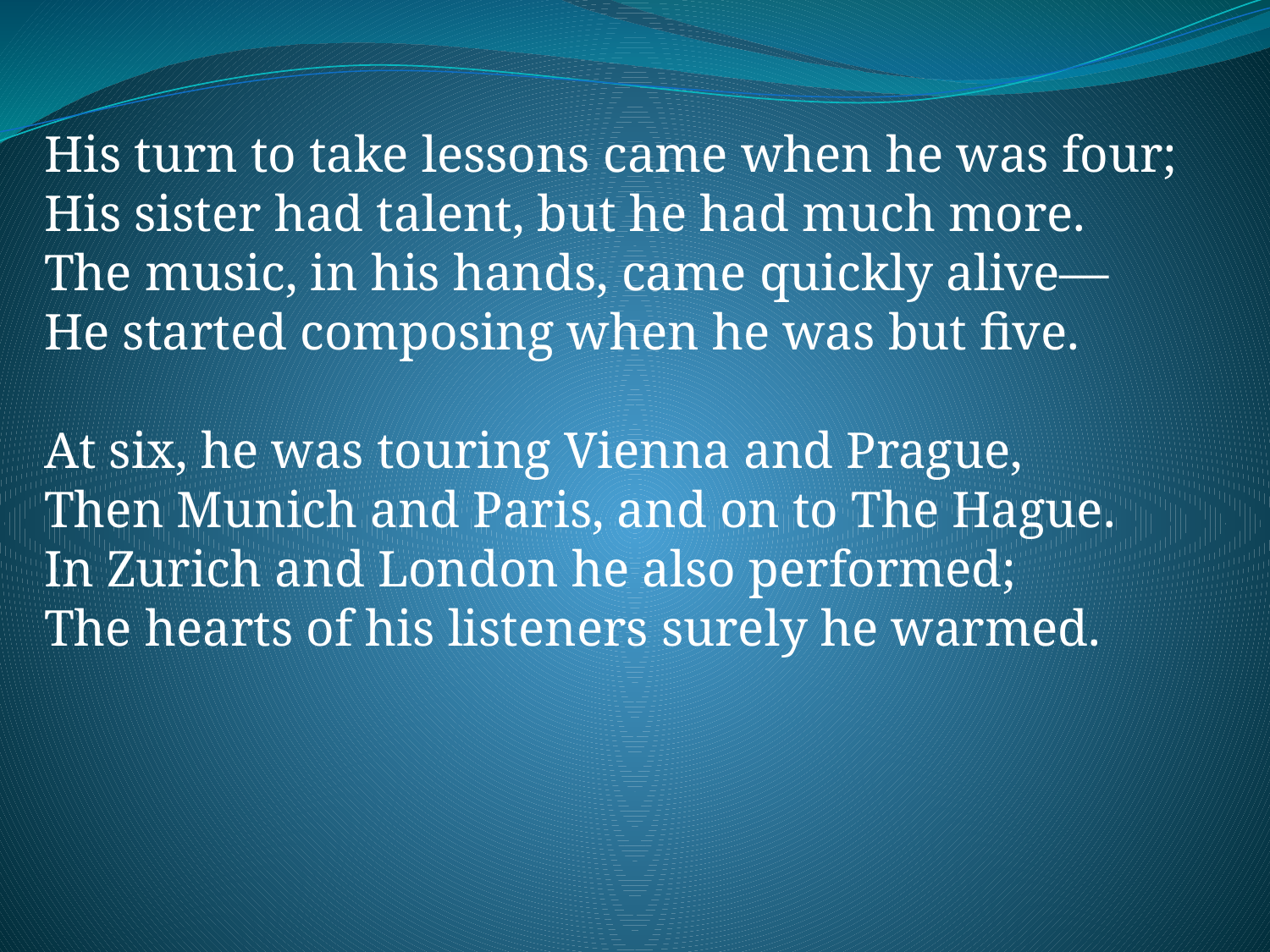

His turn to take lessons came when he was four;
His sister had talent, but he had much more.
The music, in his hands, came quickly alive—
He started composing when he was but five.

At six, he was touring Vienna and Prague,
Then Munich and Paris, and on to The Hague.
In Zurich and London he also performed;
The hearts of his listeners surely he warmed.